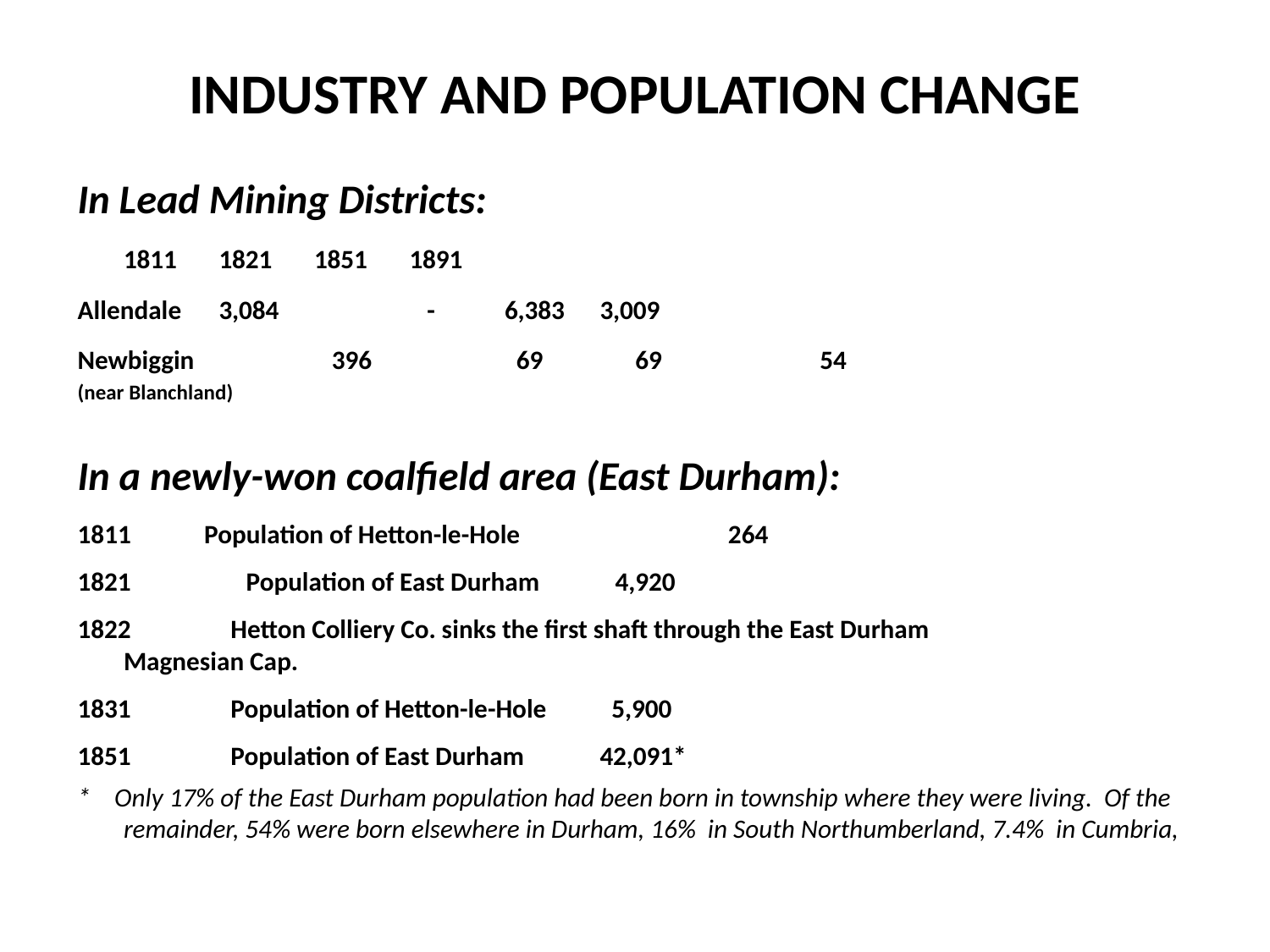

# INDUSTRY AND POPULATION CHANGE
In Lead Mining Districts:
			1811		1821		1851		1891
Allendale		3,084	 	   -		6,383		3,009
Newbiggin	  	   396	  	  69		      69	 	     54
(near Blanchland)

In a newly-won coalfield area (East Durham):
           Population of Hetton-le-Hole 	    	   264
1821	  	  Population of East Durham 		4,920
1822	  Hetton Colliery Co. sinks the first shaft through the East Durham   	  	  Magnesian Cap.
1831	  Population of Hetton-le-Hole		  5,900
1851	  Population of East Durham 		42,091*
*    Only 17% of the East Durham population had been born in township where they were living.  Of the remainder, 54% were born elsewhere in Durham, 16%  in South Northumberland, 7.4%  in Cumbria,